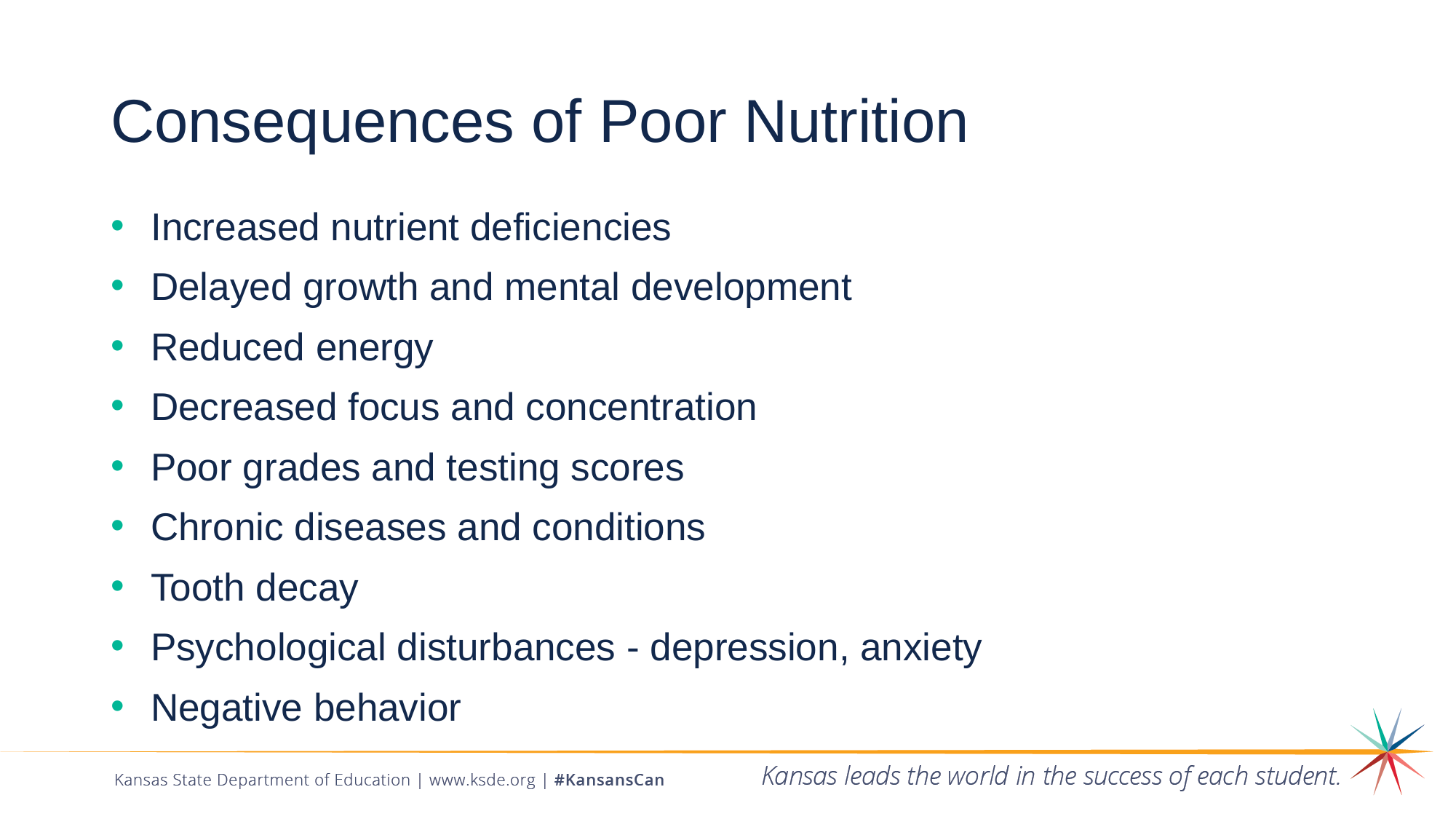

# Consequences of Poor Nutrition
Increased nutrient deficiencies
Delayed growth and mental development
Reduced energy
Decreased focus and concentration
Poor grades and testing scores
Chronic diseases and conditions
Tooth decay
Psychological disturbances - depression, anxiety
Negative behavior